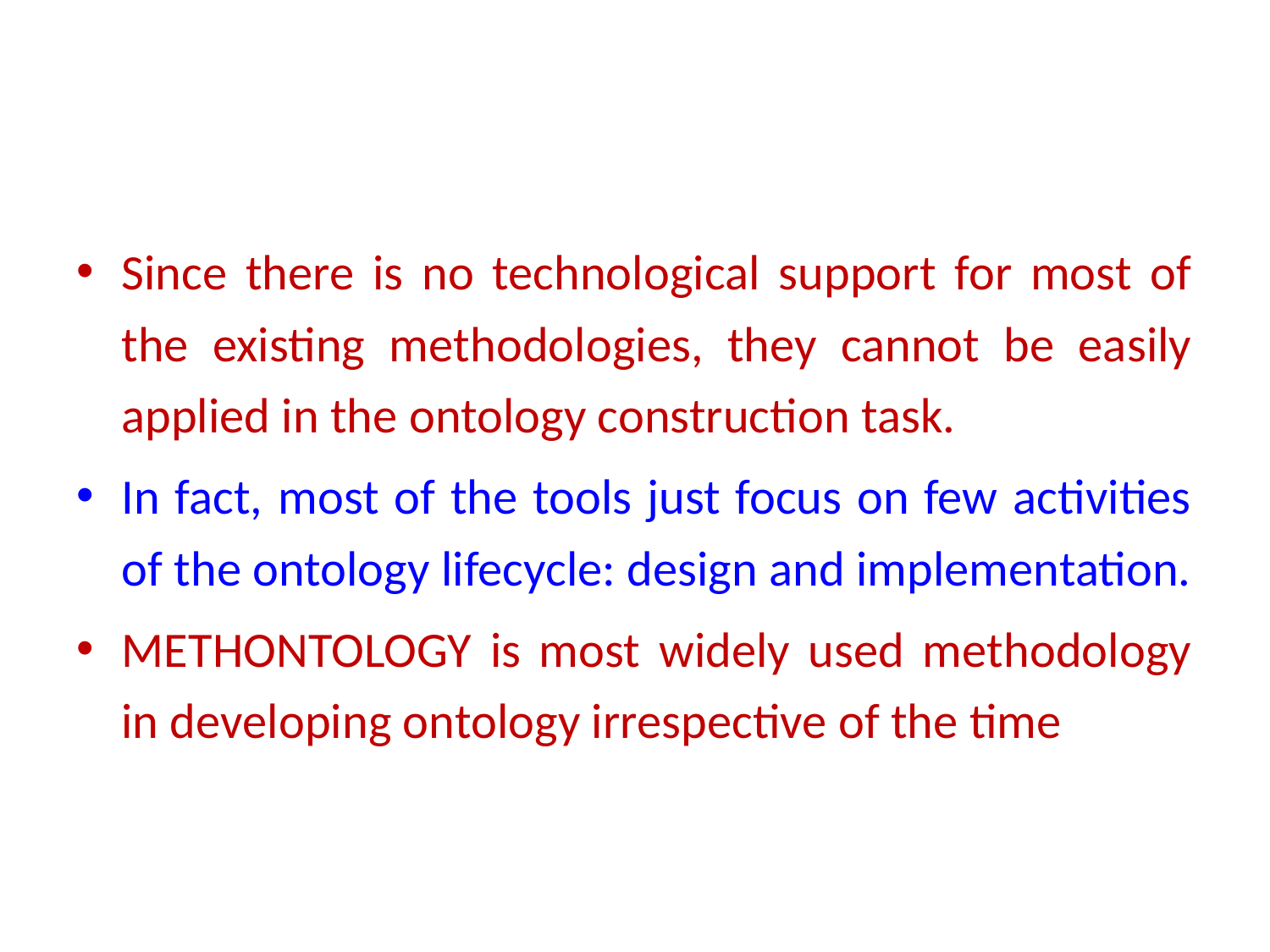

#
Since there is no technological support for most of the existing methodologies, they cannot be easily applied in the ontology construction task.
In fact, most of the tools just focus on few activities of the ontology lifecycle: design and implementation.
METHONTOLOGY is most widely used methodology in developing ontology irrespective of the time